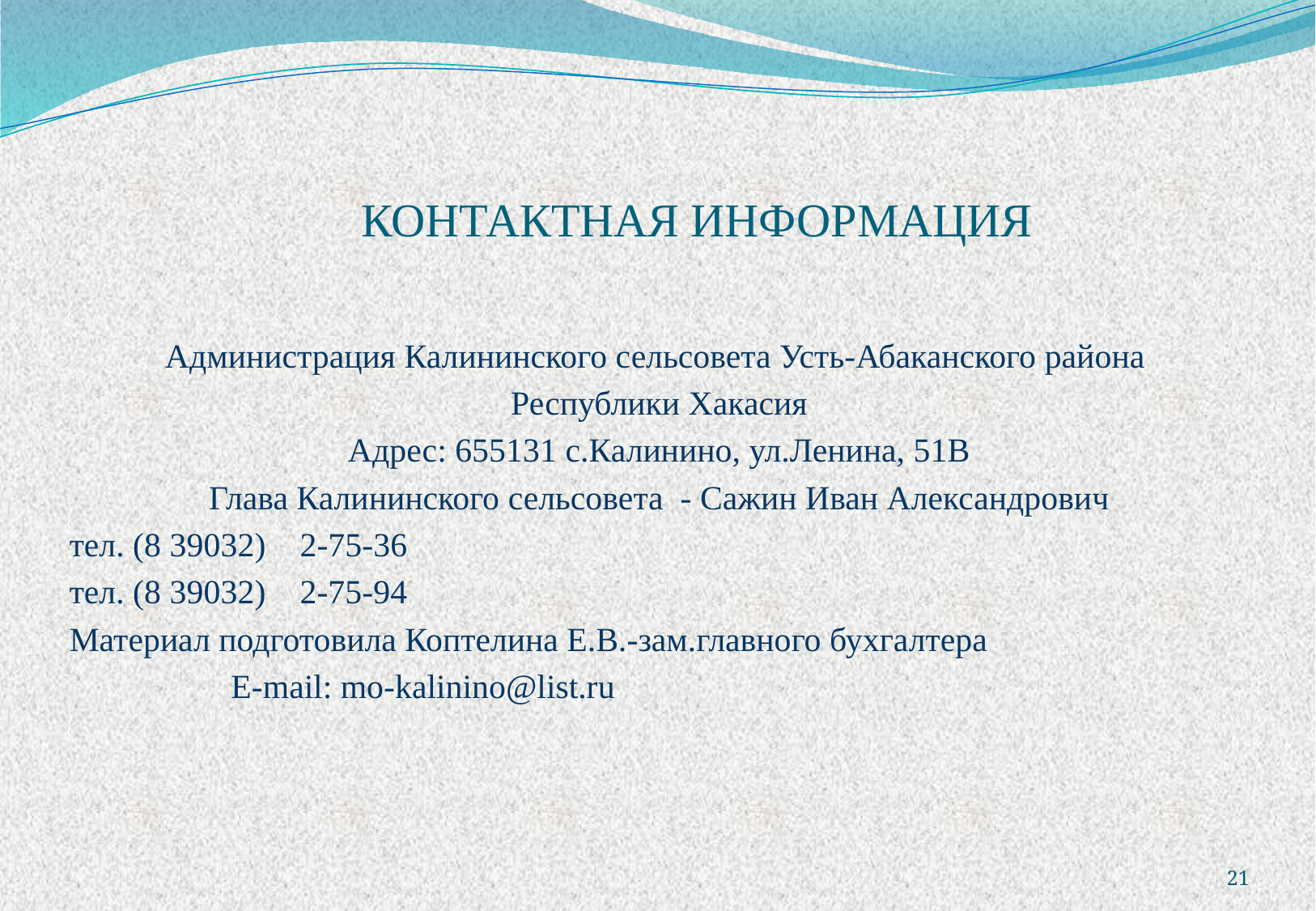

Администрация Калининского сельсовета Усть-Абаканского района
Республики Хакасия
Адрес: 655131 с.Калинино, ул.Ленина, 51В
Глава Калининского сельсовета  - Сажин Иван Александрович
тел. (8 39032)    2-75-36
тел. (8 39032)    2-75-94
Материал подготовила Коптелина Е.В.-зам.главного бухгалтера
                   E-mail: mo-kalinino@list.ru
# КОНТАКТНАЯ ИНФОРМАЦИЯ

21